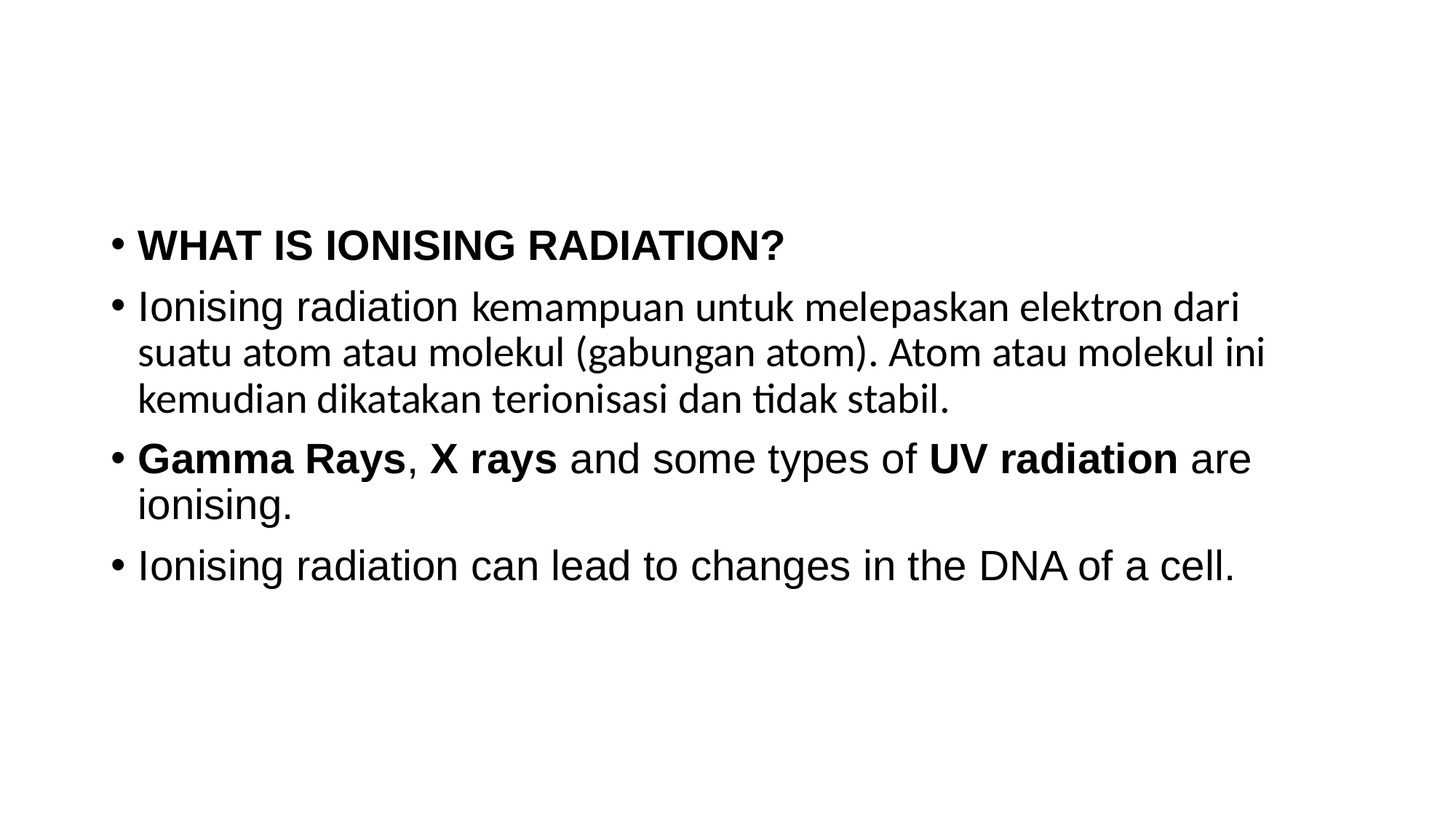

#
WHAT IS IONISING RADIATION?
Ionising radiation kemampuan untuk melepaskan elektron dari suatu atom atau molekul (gabungan atom). Atom atau molekul ini kemudian dikatakan terionisasi dan tidak stabil.
Gamma Rays, X rays and some types of UV radiation are ionising.
Ionising radiation can lead to changes in the DNA of a cell.